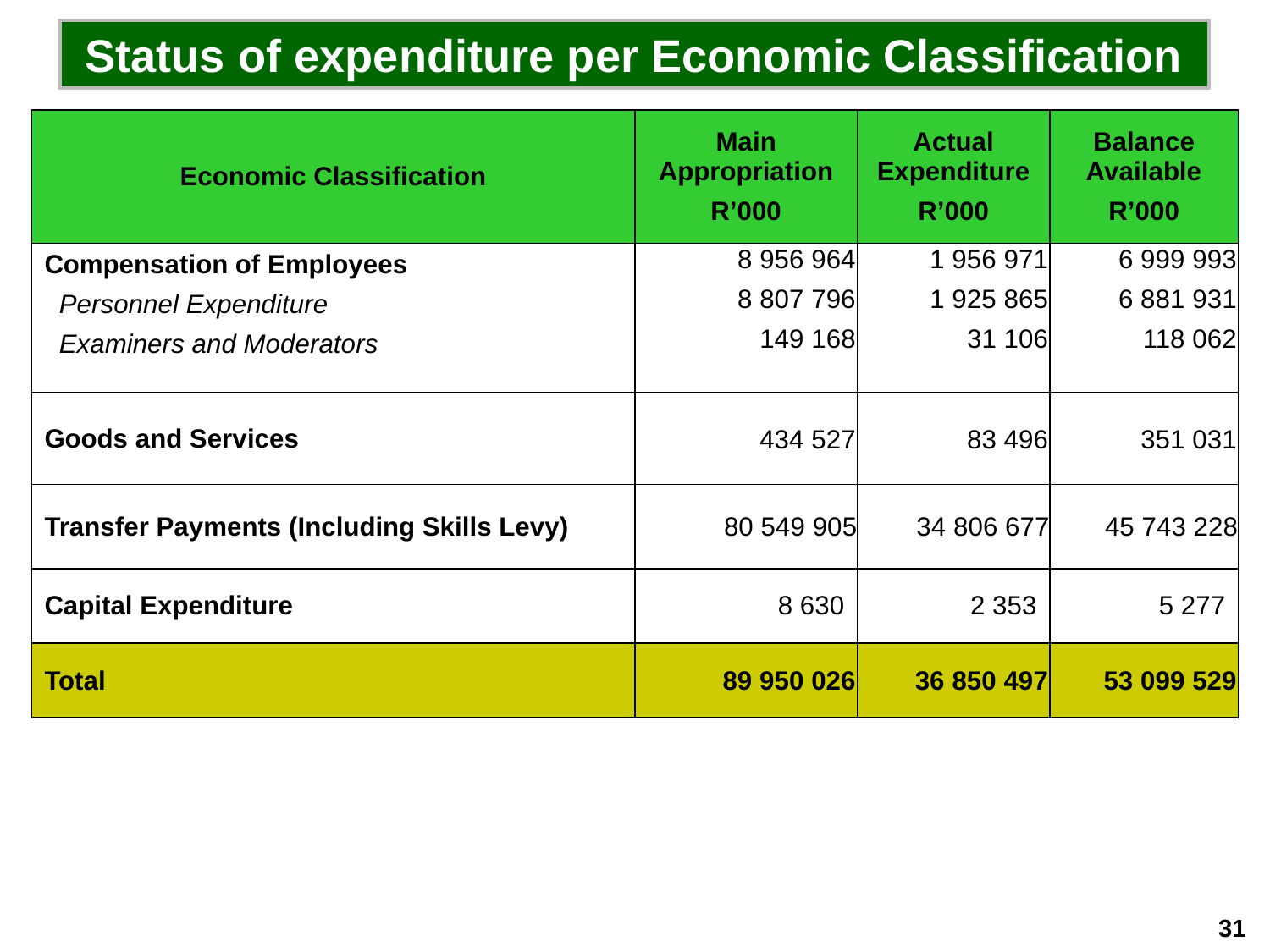

Status of expenditure per Economic Classification
| Economic Classification | Main Appropriation R’000 | Actual Expenditure R’000 | Balance Available R’000 |
| --- | --- | --- | --- |
| Compensation of Employees Personnel Expenditure Examiners and Moderators | 8 956 964 8 807 796 149 168 | 1 956 971 1 925 865 31 106 | 6 999 993 6 881 931 118 062 |
| Goods and Services | 434 527 | 83 496 | 351 031 |
| Transfer Payments (Including Skills Levy) | 80 549 905 | 34 806 677 | 45 743 228 |
| Capital Expenditure | 8 630 | 2 353 | 5 277 |
| Total | 89 950 026 | 36 850 497 | 53 099 529 |
31